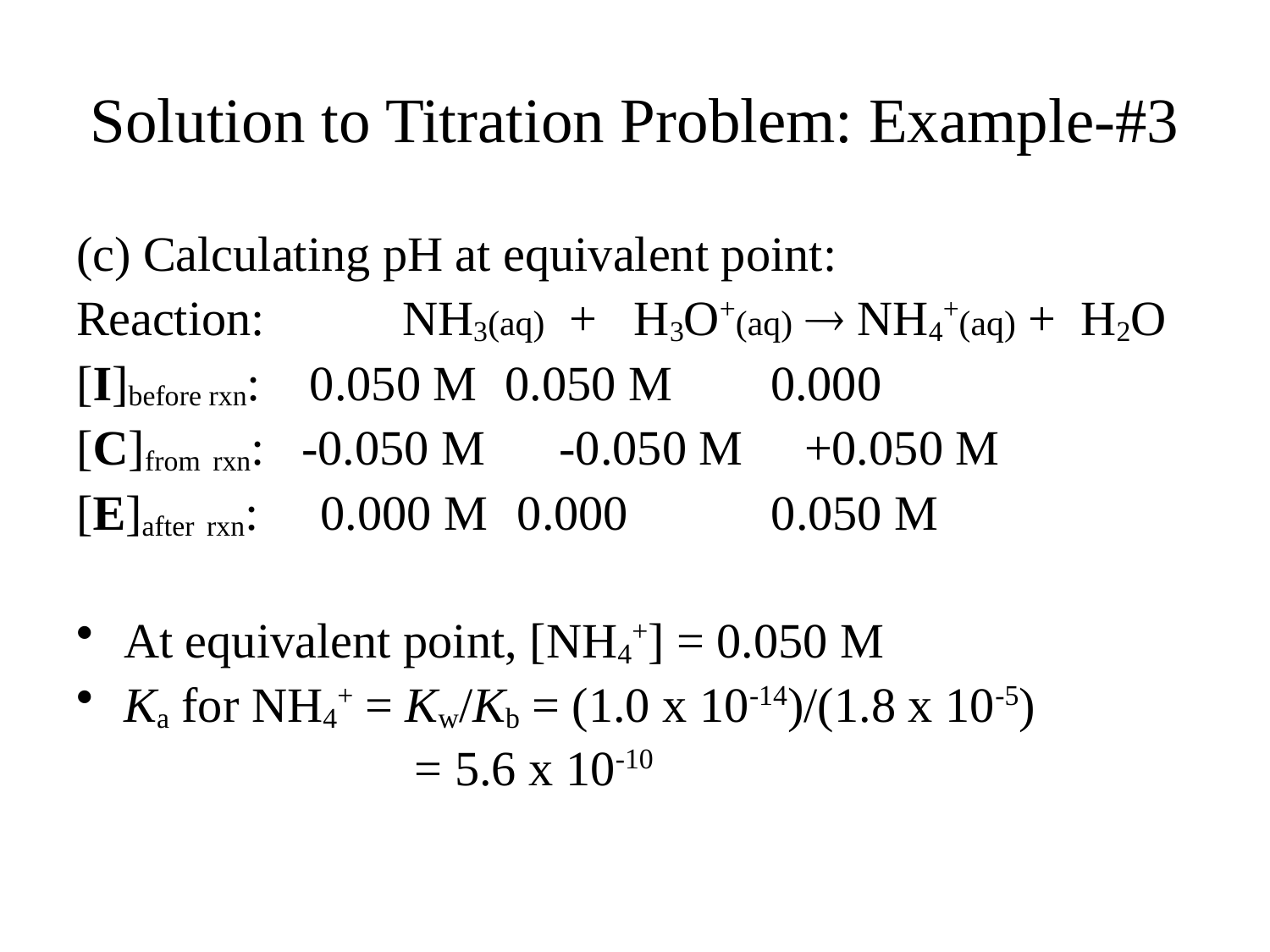

# Solution to Titration Problem: Example-#3
(c) Calculating pH at equivalent point:
Reaction:	  NH3(aq)  +   H3O+(aq) → NH4+(aq) +  H2O
[I]before rxn:    0.050 M	0.050 M        0.000
[C]from rxn:   -0.050 M      -0.050 M     +0.050 M
[E]after rxn:     0.000 M	 0.000		 0.050 M

At equivalent point, [NH4+] = 0.050 M
Ka for NH4+ = Kw/Kb = (1.0 x 10-14)/(1.8 x 10-5)
			   = 5.6 x 10-10